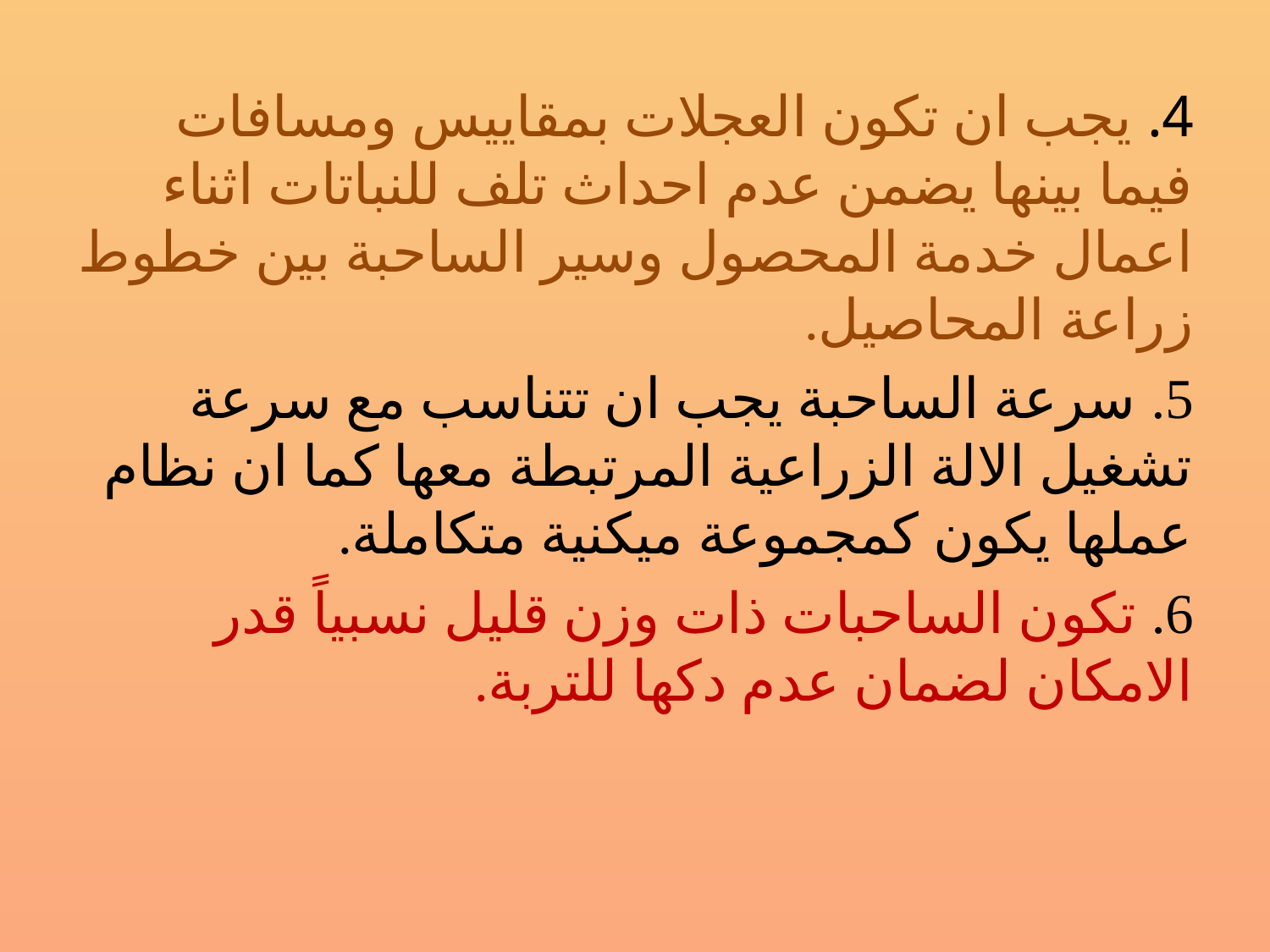

4. يجب ان تكون العجلات بمقاييس ومسافات فيما بينها يضمن عدم احداث تلف للنباتات اثناء اعمال خدمة المحصول وسير الساحبة بين خطوط زراعة المحاصيل.
5. سرعة الساحبة يجب ان تتناسب مع سرعة تشغيل الالة الزراعية المرتبطة معها كما ان نظام عملها يكون كمجموعة ميكنية متكاملة.
6. تكون الساحبات ذات وزن قليل نسبياً قدر الامكان لضمان عدم دكها للتربة.